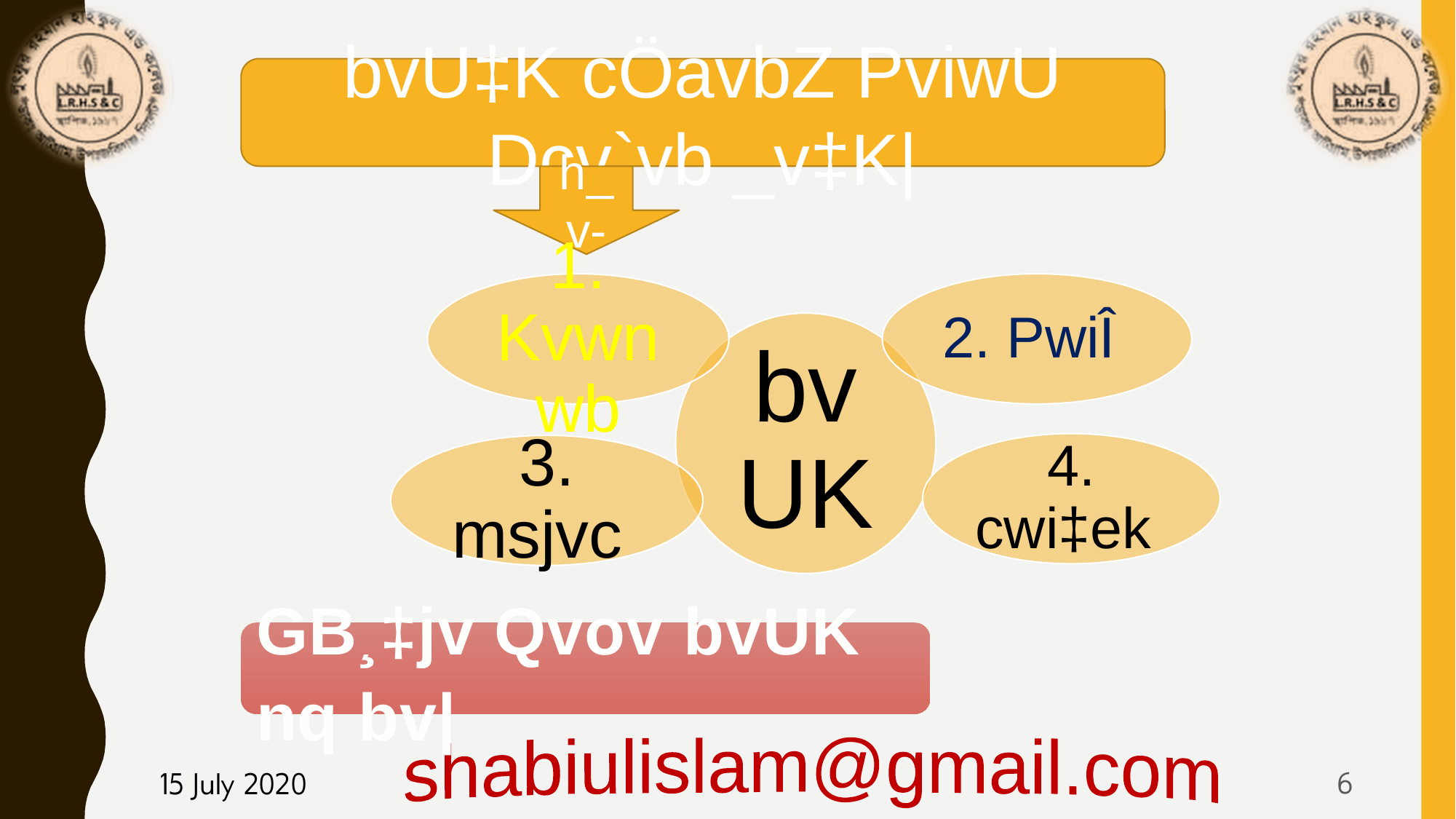

bvU‡K cÖavbZ PviwU Dcv`vb _v‡K|
h_v-
bvUK
2. PwiÎ
1. Kvwnwb
4. cwi‡ek
3. msjvc
GB¸‡jv Qvov bvUK nq bv|
15 July 2020
6